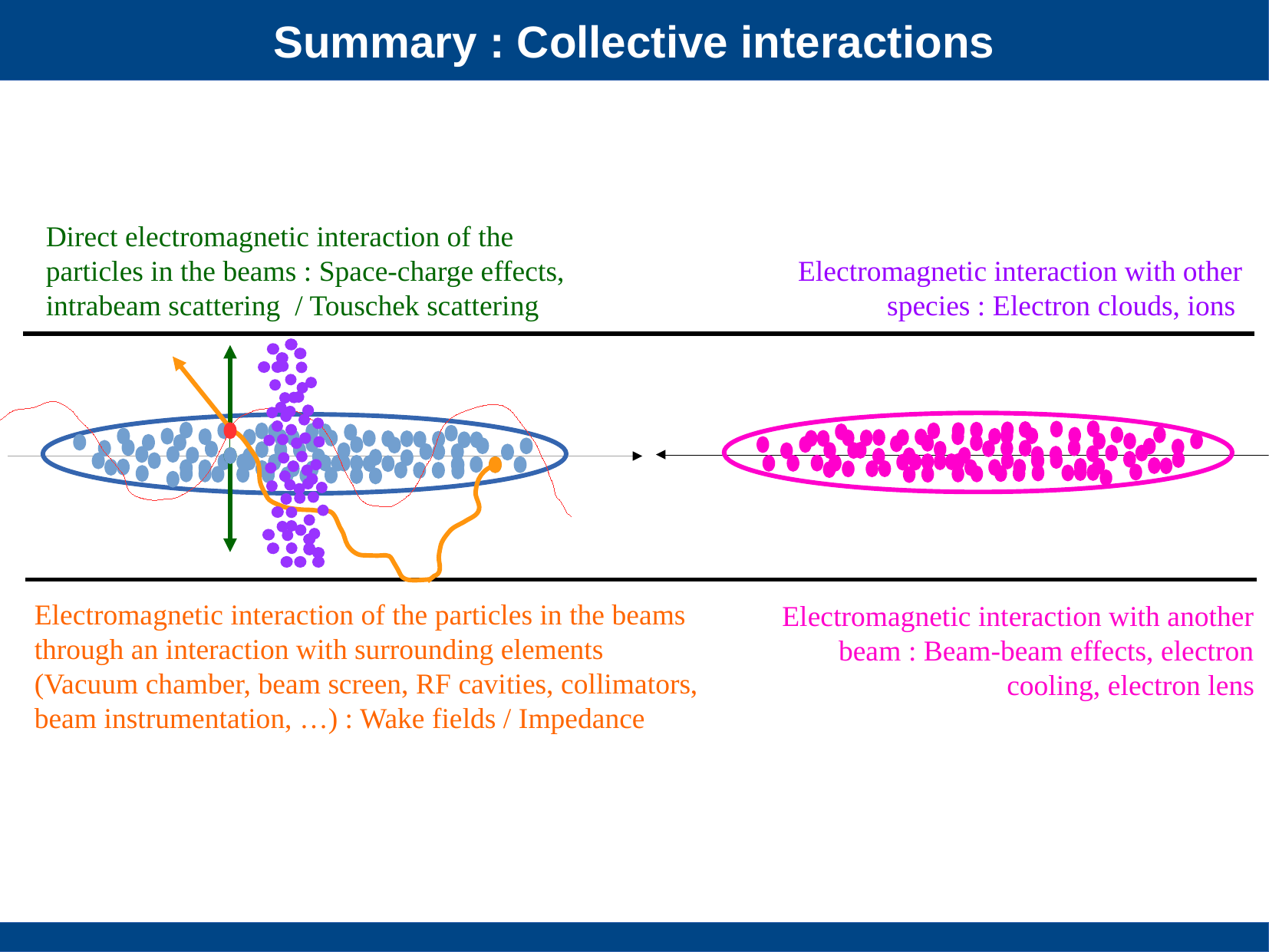

Summary : Collective interactions
Direct electromagnetic interaction of the particles in the beams : Space-charge effects, intrabeam scattering  / Touschek scattering
Electromagnetic interaction with other species : Electron clouds, ions

Electromagnetic interaction of the particles in the beams through an interaction with surrounding elements (Vacuum chamber, beam screen, RF cavities, collimators, beam instrumentation, …) : Wake fields / Impedance
Electromagnetic interaction with another beam : Beam-beam effects, electron cooling, electron lens